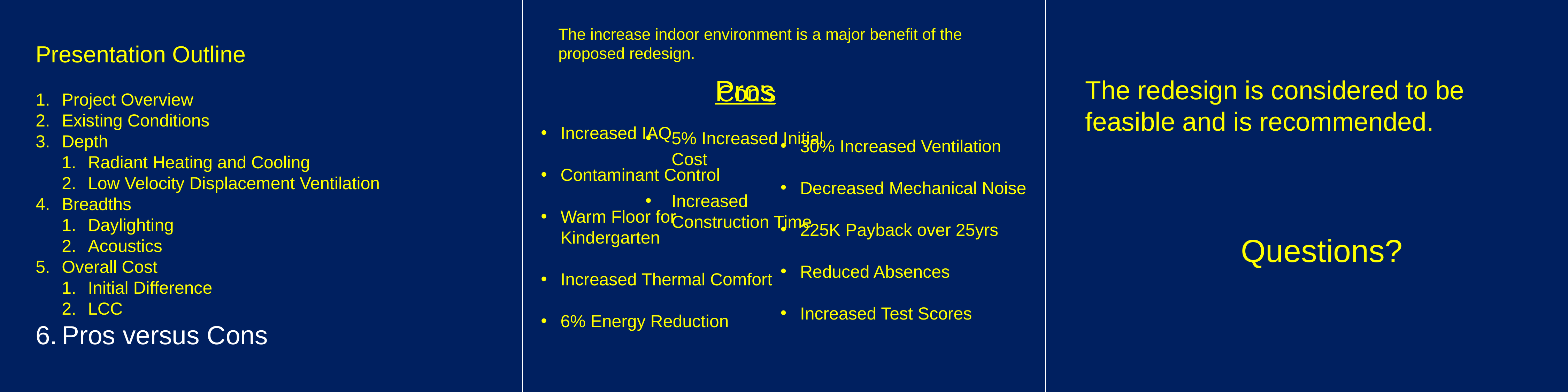

The increase indoor environment is a major benefit of the proposed redesign.
Presentation Outline

Project Overview
Existing Conditions
Depth
Radiant Heating and Cooling
Low Velocity Displacement Ventilation
Breadths
Daylighting
Acoustics
Overall Cost
Initial Difference
LCC
Pros versus Cons

Pros
The redesign is considered to be feasible and is recommended.

Questions?
Con’s

5% Increased Initial Cost

Increased Construction Time

Increased IAQ

Contaminant Control

Warm Floor for Kindergarten

Increased Thermal Comfort

6% Energy Reduction

30% Increased Ventilation

Decreased Mechanical Noise

225K Payback over 25yrs

Reduced Absences

Increased Test Scores